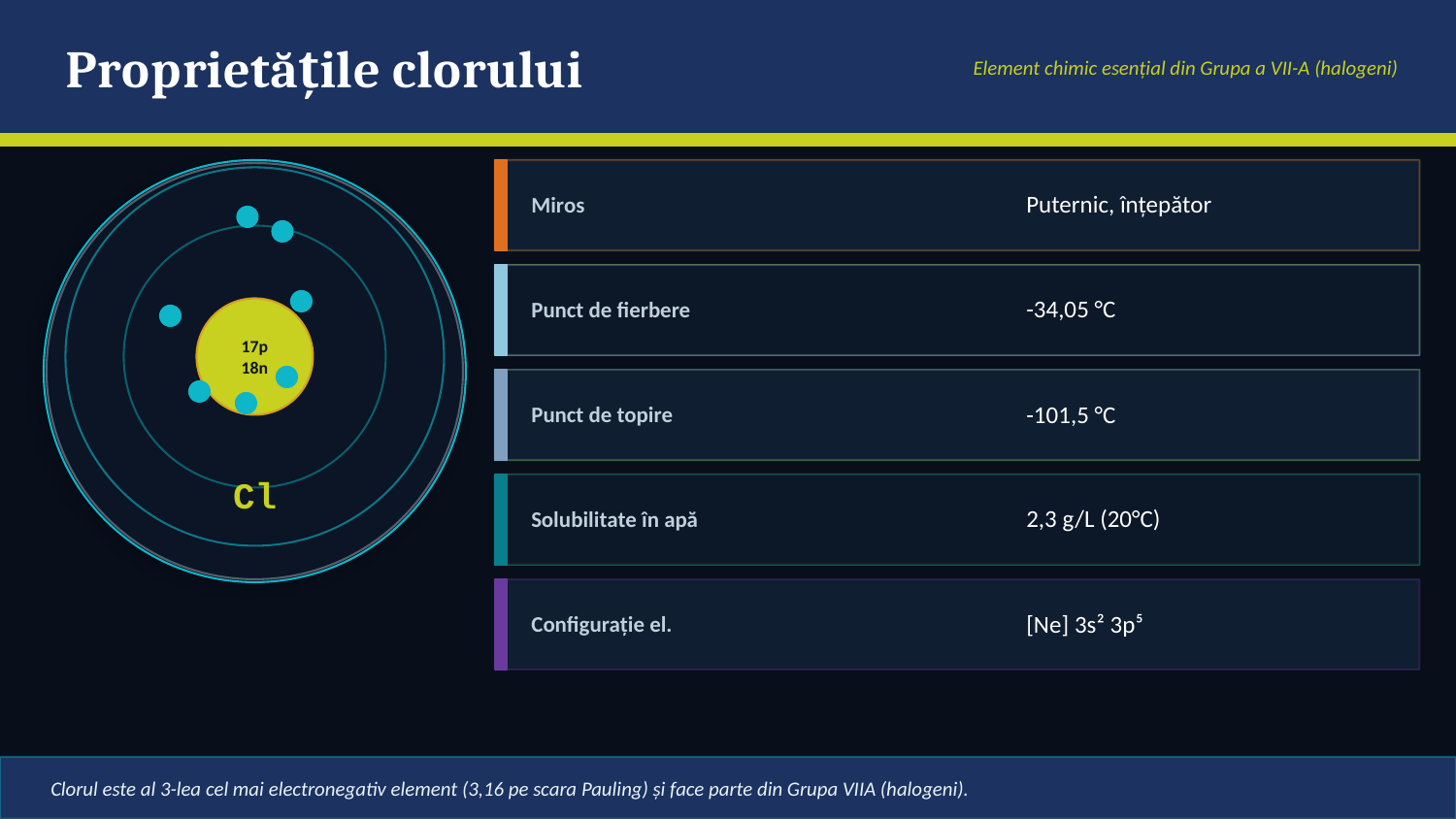

Proprietățile clorului
Element chimic esențial din Grupa a VII-A (halogeni)

Număr atomic (Z)
Miros
17
Puternic, înțepător

Masă atomică
Punct de fierbere
35,45 u.a.m.
-34,05 °C

17p
18n

Stare de agregare
Punct de topire
Gaz (T=20°C, P=1atm)
-101,5 °C

Cl

Culoare
Solubilitate în apă
Galben-verzui
2,3 g/L (20°C)

Configurație el.
[Ne] 3s² 3p⁵

Clorul este al 3-lea cel mai electronegativ element (3,16 pe scara Pauling) și face parte din Grupa VIIA (halogeni).